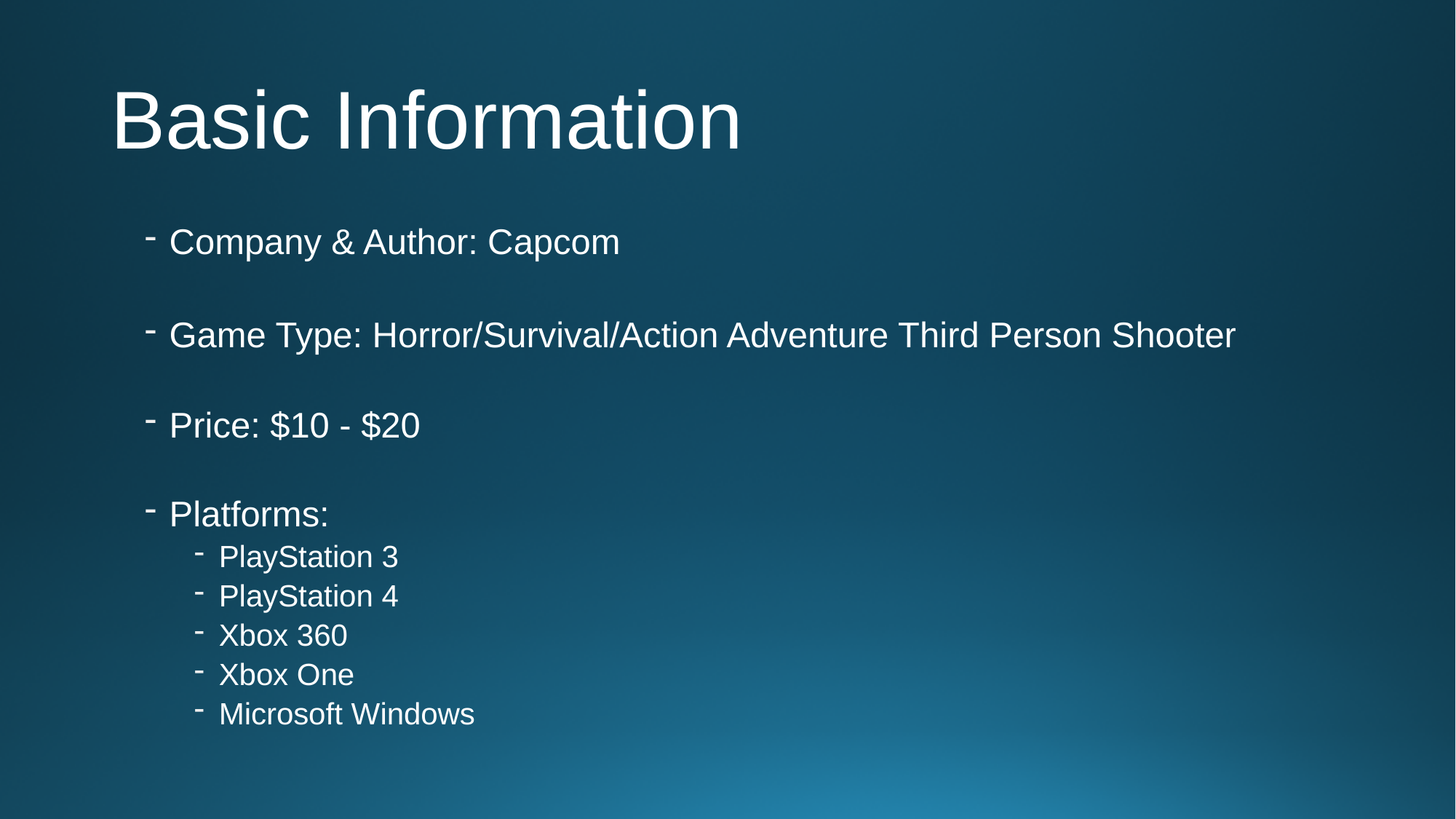

# Basic Information
Company & Author: Capcom
Game Type: Horror/Survival/Action Adventure Third Person Shooter
Price: $10 - $20
Platforms:
PlayStation 3
PlayStation 4
Xbox 360
Xbox One
Microsoft Windows